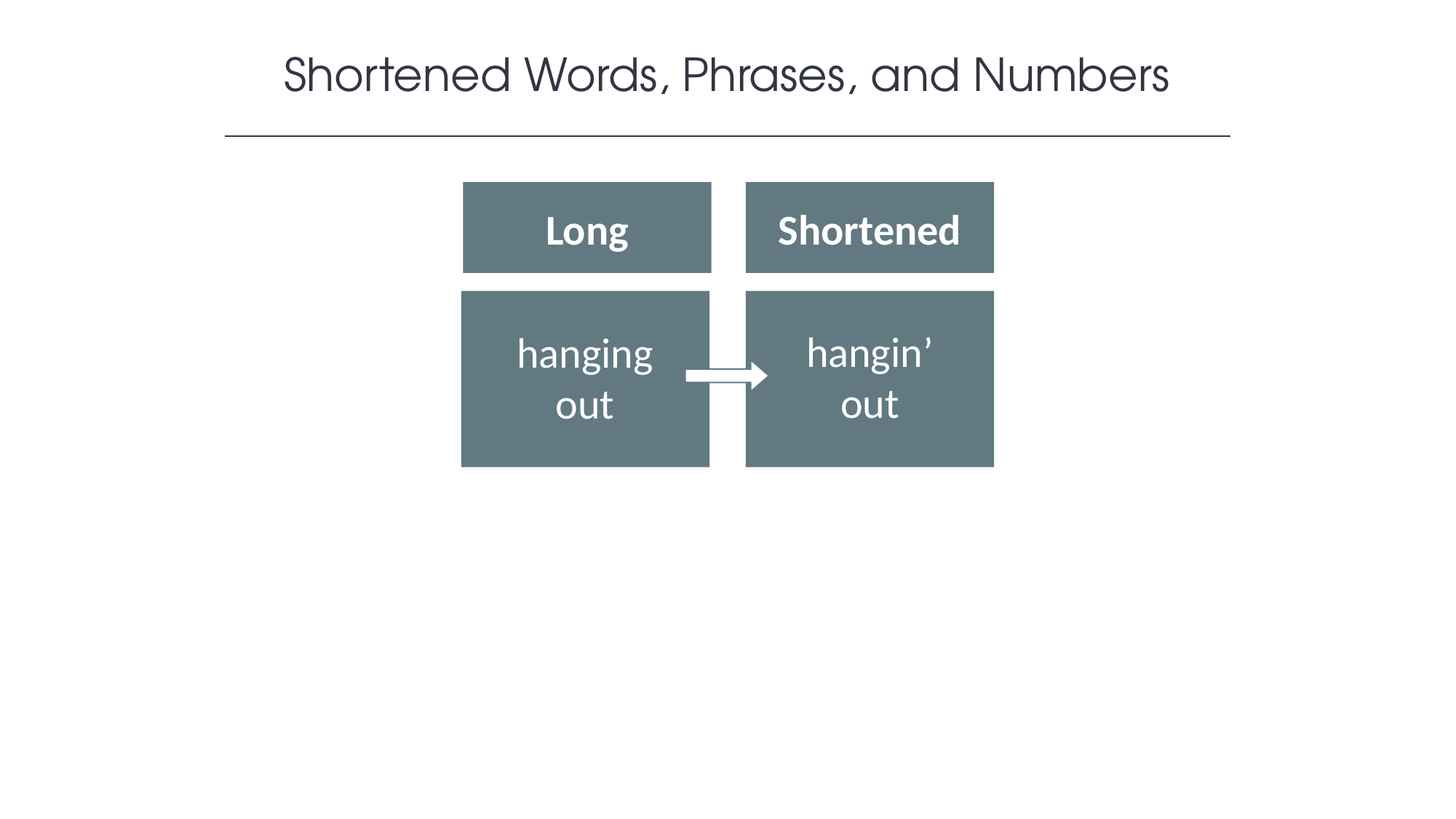

Shortened Words, Phrases, and Numbers
Long
Shortened

hangin’ out
hanging out